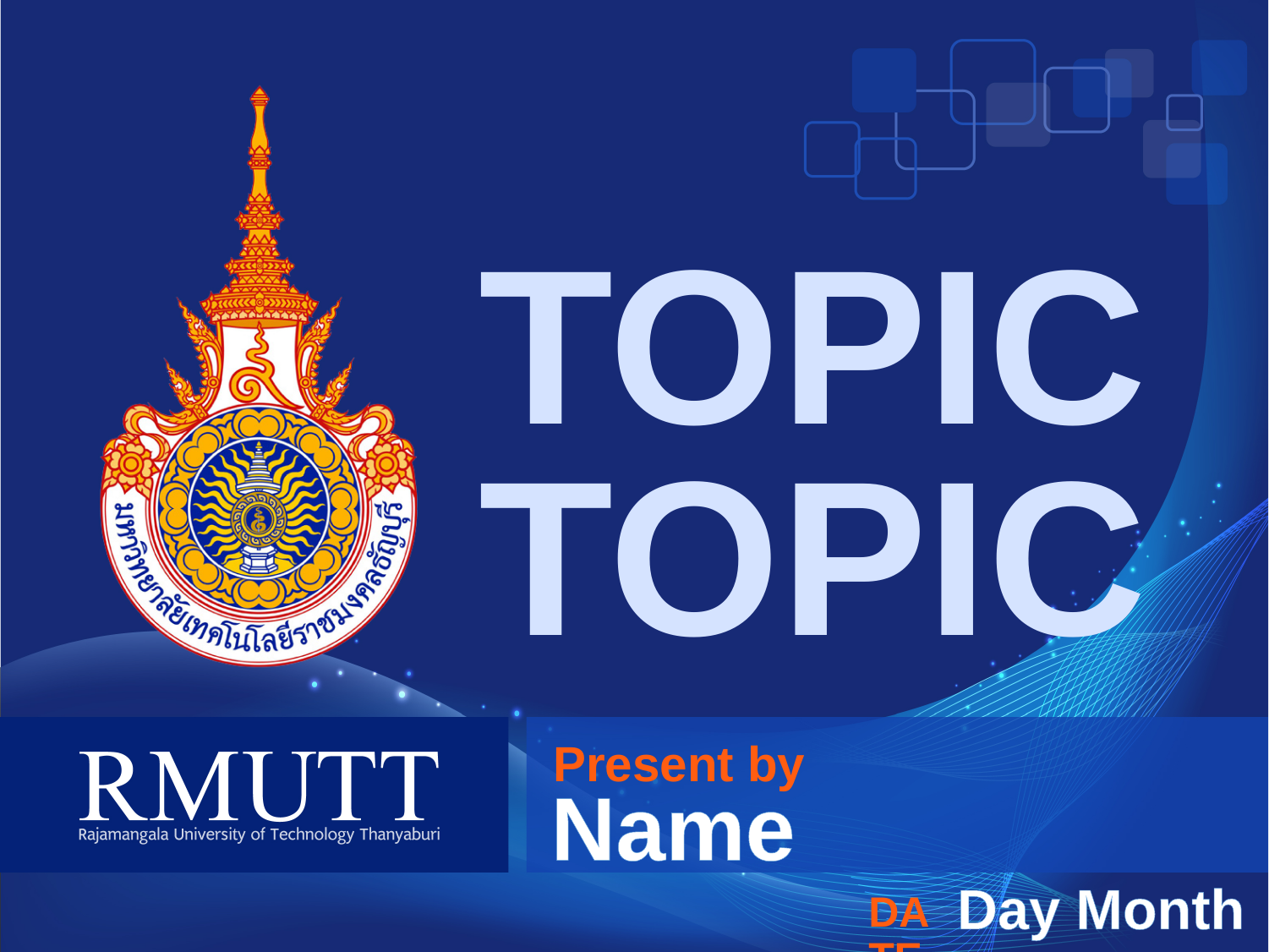

# TOPIC TOPIC
Present by
Name
Day Month year
DATE